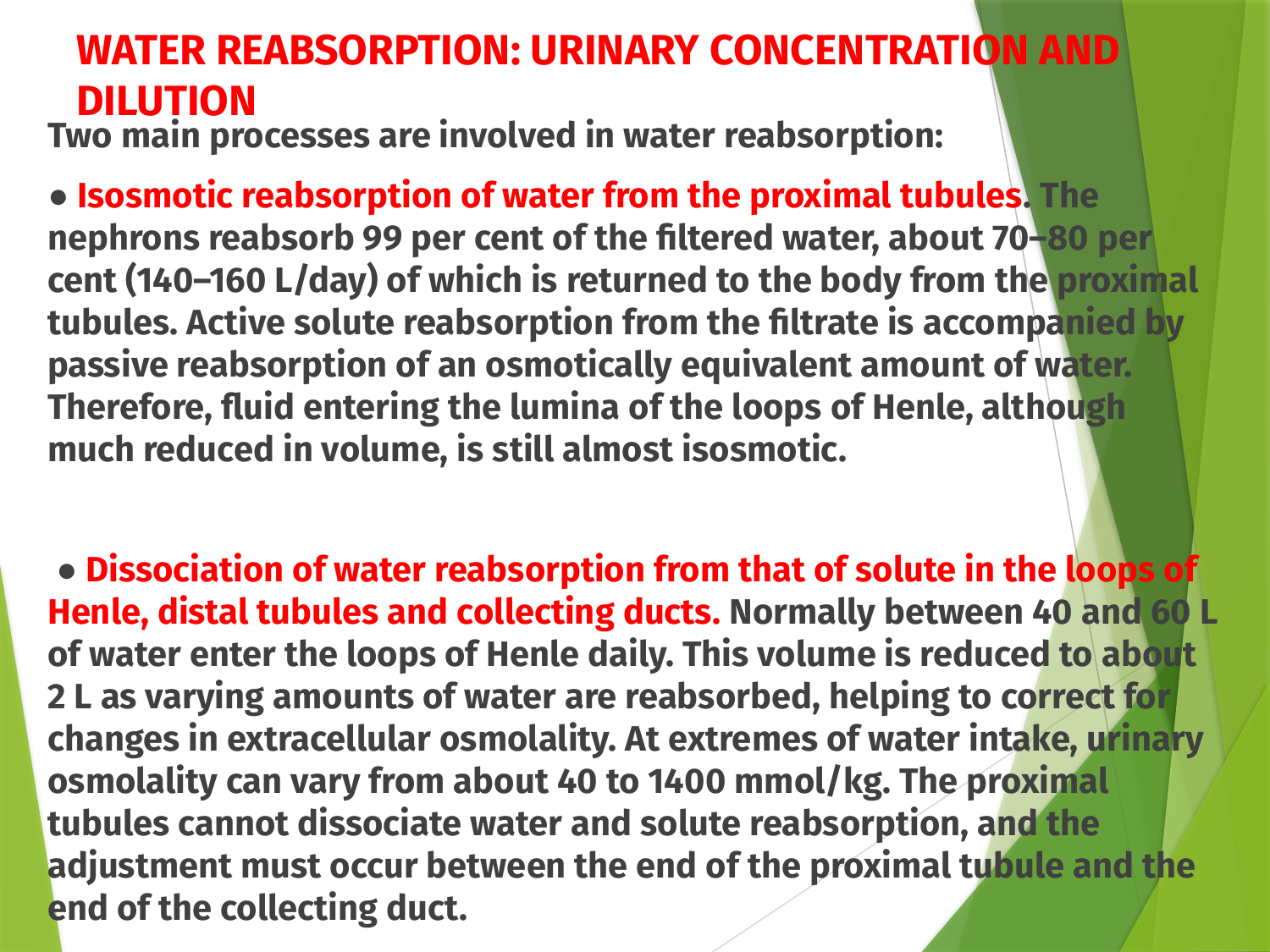

# WATER REABSORPTION: URINARY CONCENTRATION AND DILUTION
Two main processes are involved in water reabsorption:
● Isosmotic reabsorption of water from the proximal tubules. The nephrons reabsorb 99 per cent of the filtered water, about 70–80 per cent (140–160 L/day) of which is returned to the body from the proximal tubules. Active solute reabsorption from the filtrate is accompanied by passive reabsorption of an osmotically equivalent amount of water. Therefore, fluid entering the lumina of the loops of Henle, although much reduced in volume, is still almost isosmotic.

 ● Dissociation of water reabsorption from that of solute in the loops of Henle, distal tubules and collecting ducts. Normally between 40 and 60 L of water enter the loops of Henle daily. This volume is reduced to about 2 L as varying amounts of water are reabsorbed, helping to correct for changes in extracellular osmolality. At extremes of water intake, urinary osmolality can vary from about 40 to 1400 mmol/kg. The proximal tubules cannot dissociate water and solute reabsorption, and the adjustment must occur between the end of the proximal tubule and the end of the collecting duct.